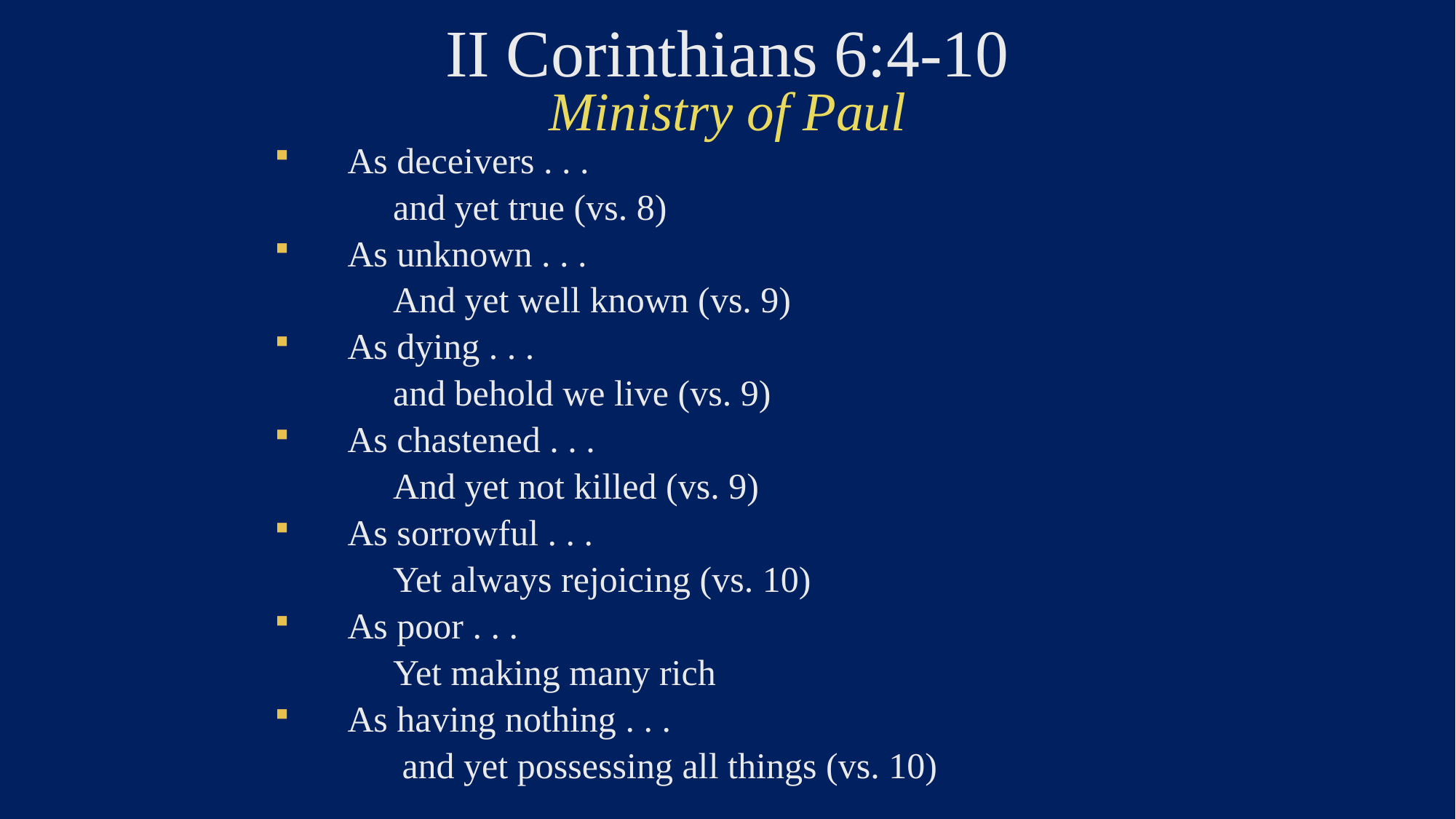

# II Corinthians 6:4-10
Ministry of Paul
As deceivers . . .
	and yet true (vs. 8)
As unknown . . .
	And yet well known (vs. 9)
As dying . . .
	and behold we live (vs. 9)
As chastened . . .
	And yet not killed (vs. 9)
As sorrowful . . .
	Yet always rejoicing (vs. 10)
As poor . . .
	Yet making many rich
As having nothing . . .
        and yet possessing all things (vs. 10)